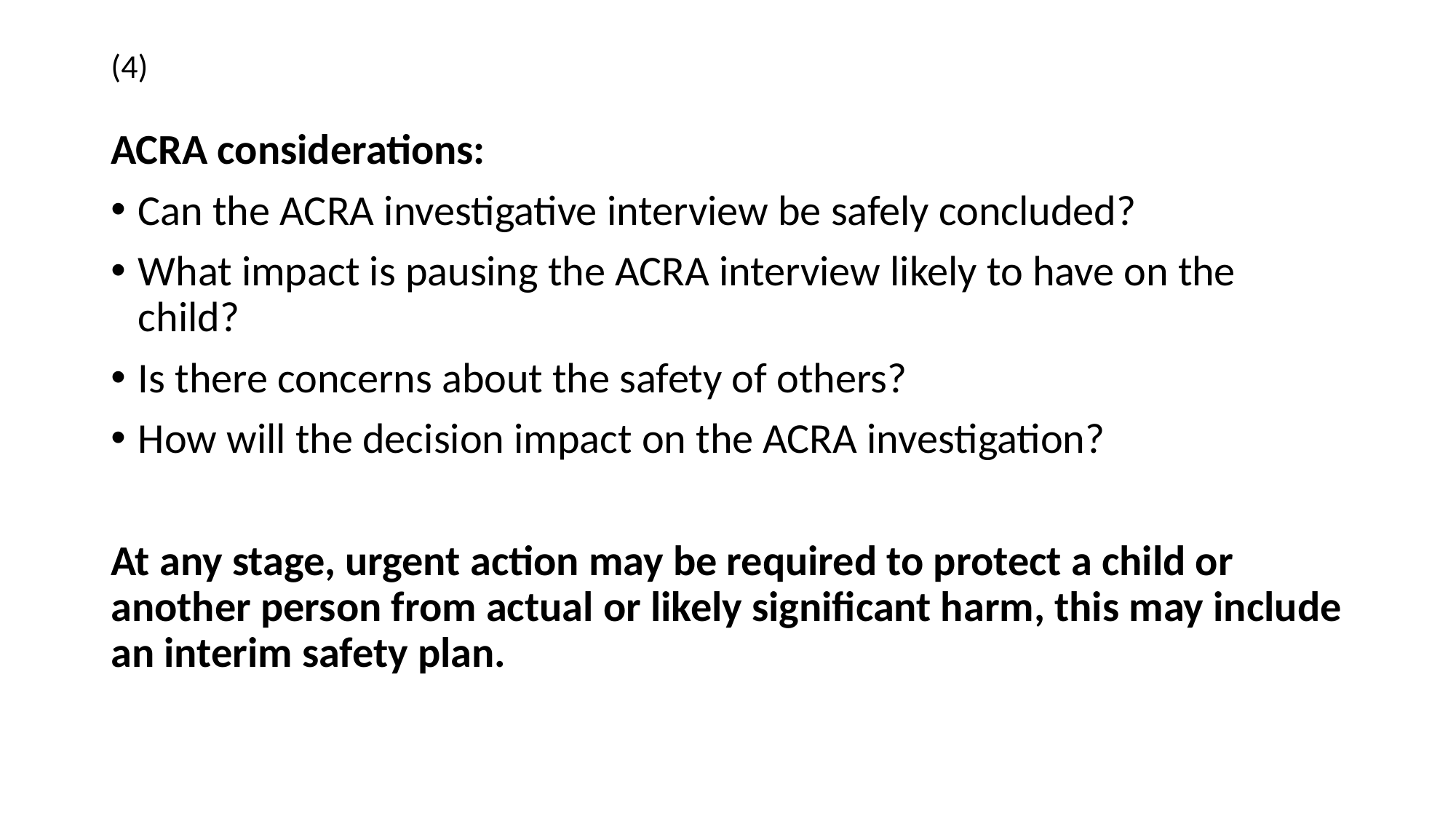

# (4)
ACRA considerations:
Can the ACRA investigative interview be safely concluded?
What impact is pausing the ACRA interview likely to have on the child?
Is there concerns about the safety of others?
How will the decision impact on the ACRA investigation?

At any stage, urgent action may be required to protect a child or another person from actual or likely significant harm, this may include an interim safety plan.